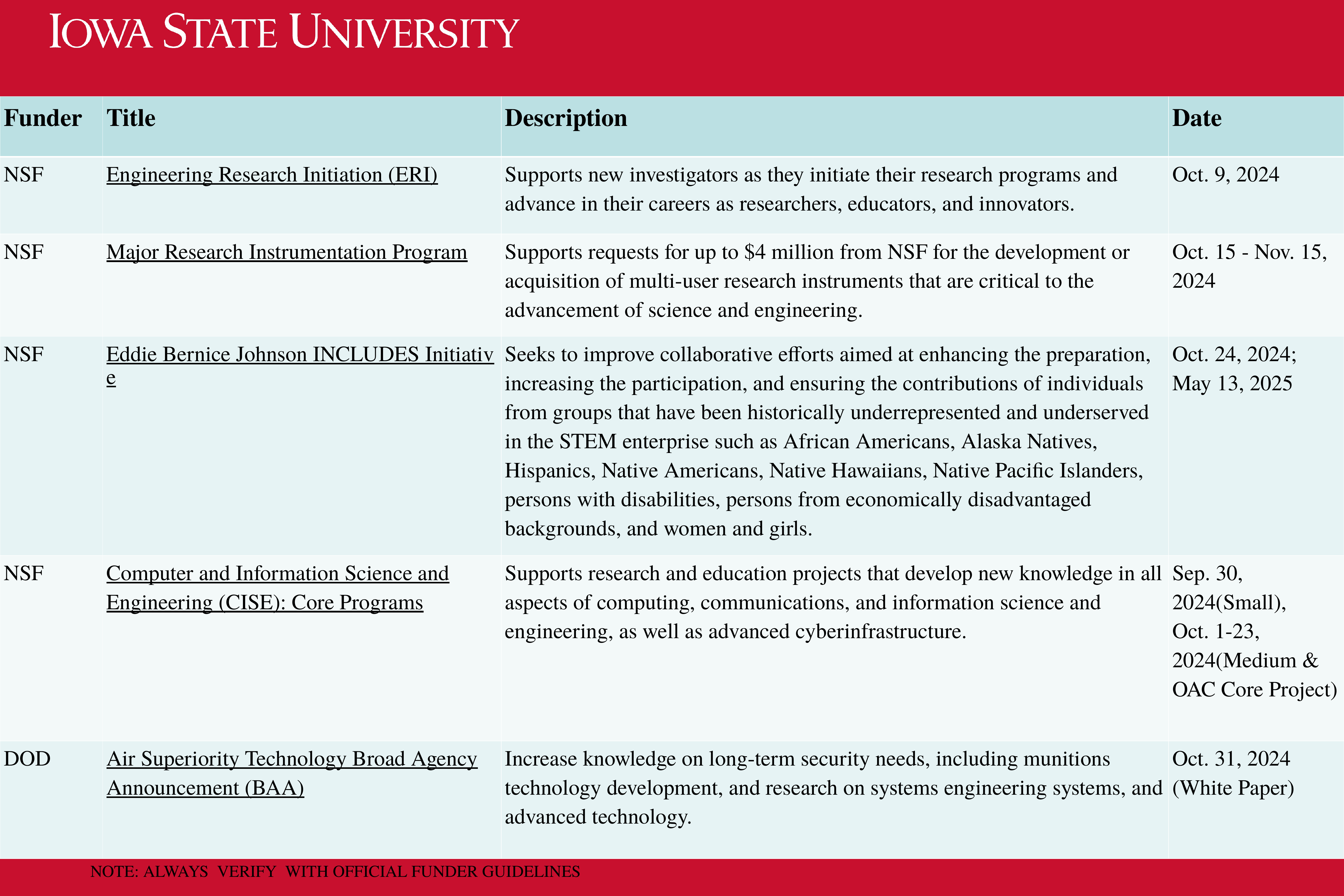

| Funder | Title | Description | Date |
| --- | --- | --- | --- |
| NSF | Engineering Research Initiation (ERI) | Supports new investigators as they initiate their research programs and advance in their careers as researchers, educators, and innovators. | Oct. 9, 2024 |
| NSF | Major Research Instrumentation Program | Supports requests for up to $4 million from NSF for the development or acquisition of multi-user research instruments that are critical to the advancement of science and engineering. | Oct. 15 - Nov. 15, 2024 |
| NSF | Eddie Bernice Johnson INCLUDES Initiative | Seeks to improve collaborative efforts aimed at enhancing the preparation, increasing the participation, and ensuring the contributions of individuals from groups that have been historically underrepresented and underserved in the STEM enterprise such as African Americans, Alaska Natives, Hispanics, Native Americans, Native Hawaiians, Native Pacific Islanders, persons with disabilities, persons from economically disadvantaged backgrounds, and women and girls. | Oct. 24, 2024; May 13, 2025 |
| NSF | Computer and Information Science and Engineering (CISE): Core Programs | Supports research and education projects that develop new knowledge in all aspects of computing, communications, and information science and engineering, as well as advanced cyberinfrastructure. | Sep. 30, 2024(Small), Oct. 1-23, 2024(Medium & OAC Core Project) |
| DOD | Air Superiority Technology Broad Agency Announcement (BAA) | Increase knowledge on long-term security needs, including munitions technology development, and research on systems engineering systems, and advanced technology. | Oct. 31, 2024 (White Paper) |
NOTE: ALWAYS  VERIFY  WITH OFFICIAL FUNDER GUIDELINES